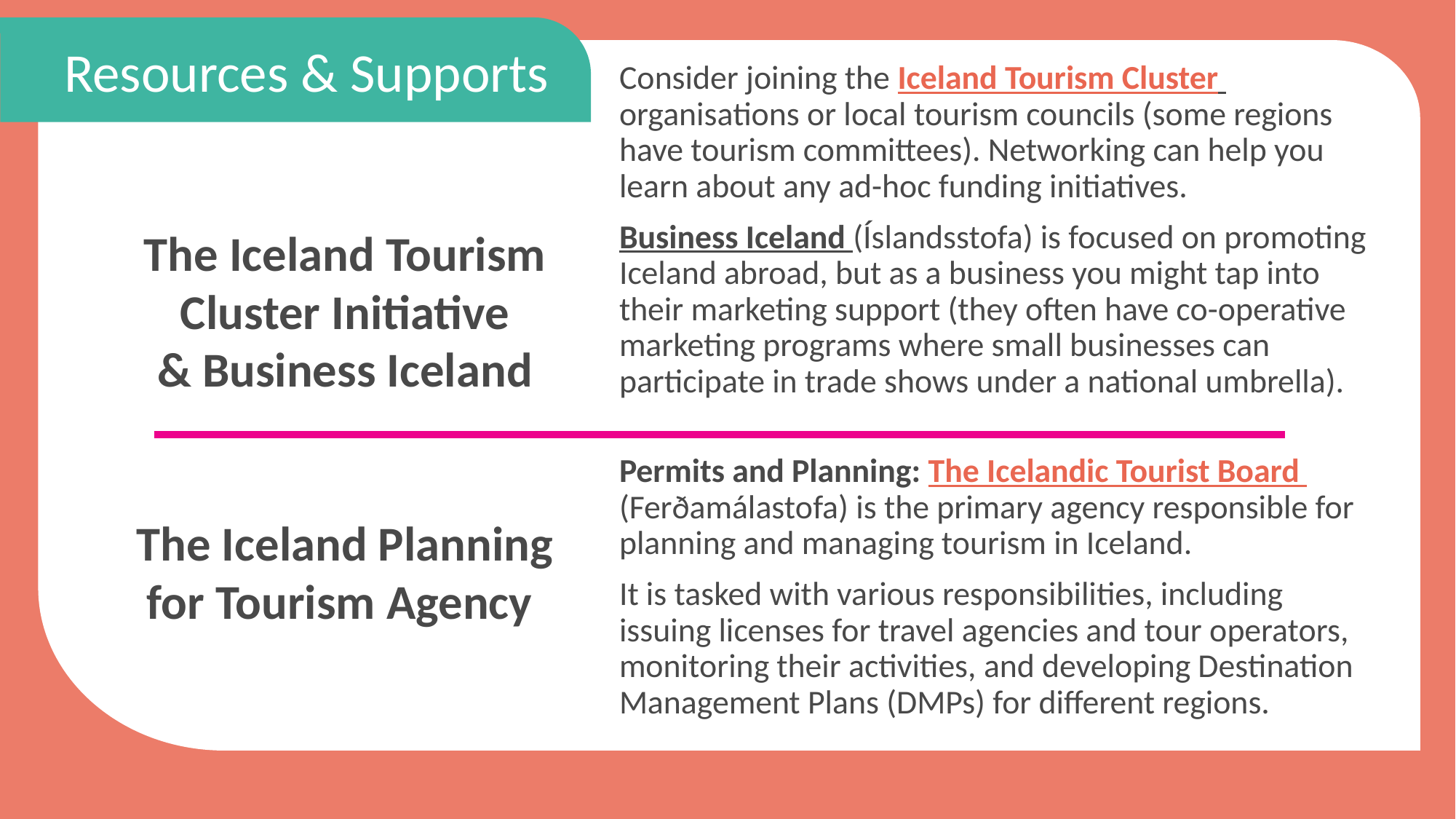

Resources & Supports
Consider joining the Iceland Tourism Cluster organisations or local tourism councils (some regions have tourism committees). Networking can help you learn about any ad-hoc funding initiatives.
Business Iceland (Íslandsstofa) is focused on promoting Iceland abroad, but as a business you might tap into their marketing support (they often have co-operative marketing programs where small businesses can participate in trade shows under a national umbrella).
The Iceland Tourism Cluster Initiative
& Business Iceland
Permits and Planning: The Icelandic Tourist Board (Ferðamálastofa) is the primary agency responsible for planning and managing tourism in Iceland.
It is tasked with various responsibilities, including issuing licenses for travel agencies and tour operators, monitoring their activities, and developing Destination Management Plans (DMPs) for different regions.
The Iceland Planning for Tourism Agency